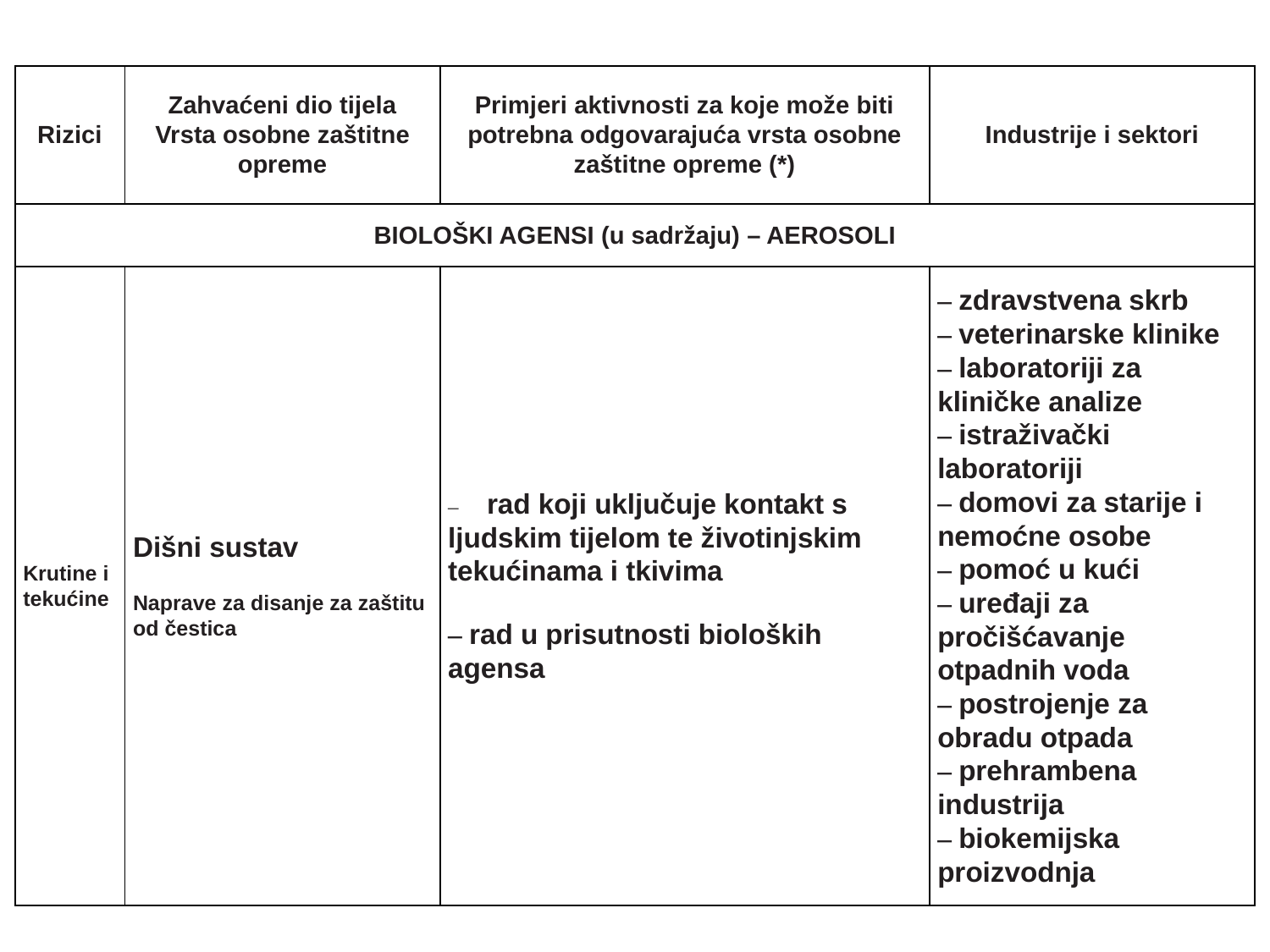

| Rizici | Zahvaćeni dio tijela Vrsta osobne zaštitne opreme | Primjeri aktivnosti za koje može biti potrebna odgovarajuća vrsta osobne zaštitne opreme (\*) | Industrije i sektori |
| --- | --- | --- | --- |
| BIOLOŠKI AGENSI (u sadržaju) – AEROSOLI |  |  |  |
| Krutine i tekućine | Dišni sustav Naprave za disanje za zaštitu od čestica | –     rad koji uključuje kontakt s ljudskim tijelom te životinjskim tekućinama i tkivima – rad u prisutnosti bioloških agensa | – zdravstvena skrb – veterinarske klinike – laboratoriji za kliničke analize – istraživački laboratoriji – domovi za starije i nemoćne osobe – pomoć u kući – uređaji za pročišćavanje otpadnih voda – postrojenje za obradu otpada – prehrambena industrija – biokemijska proizvodnja |